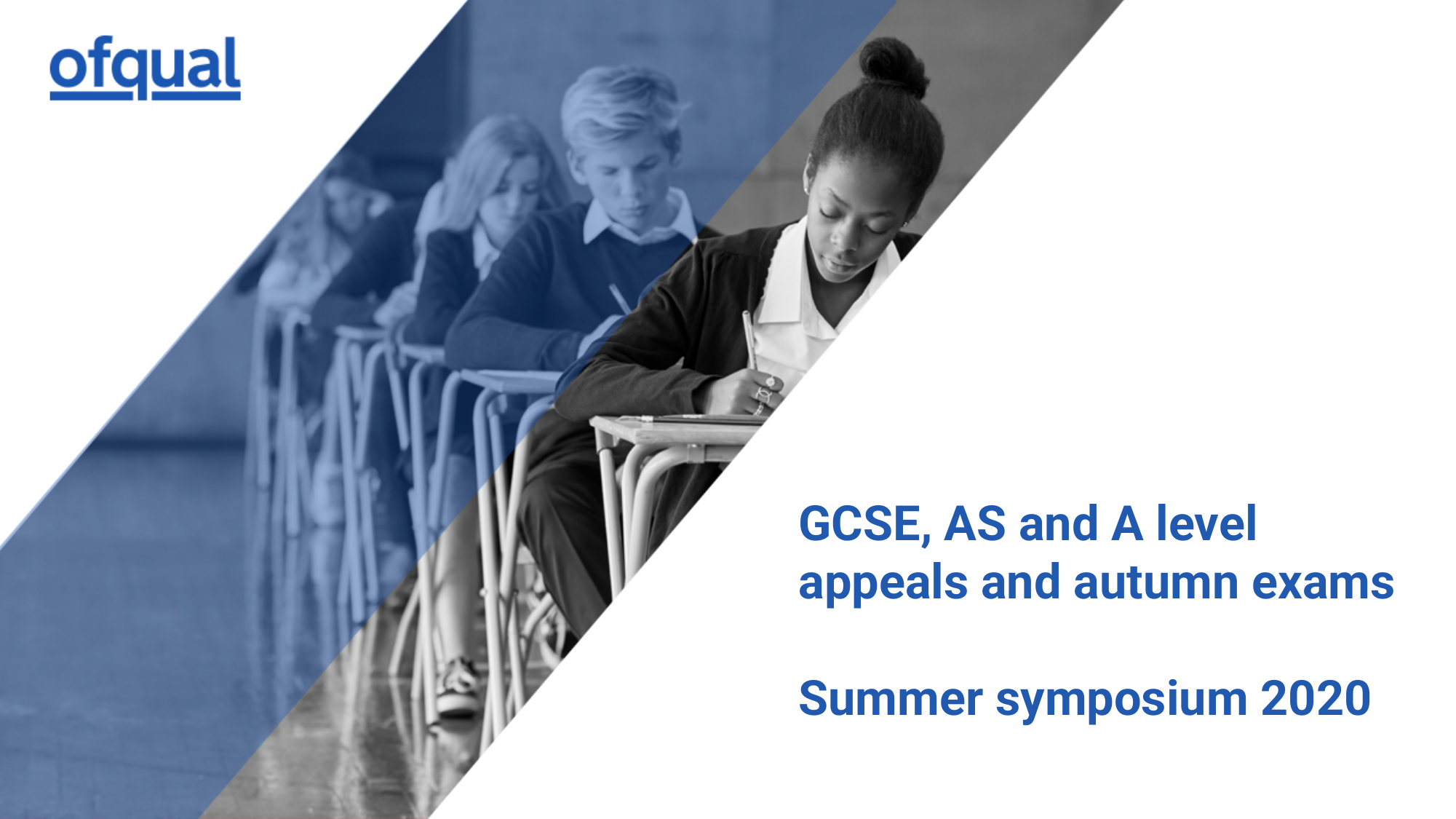

# GCSE, AS and A level appeals and autumn exams Summer symposium 2020